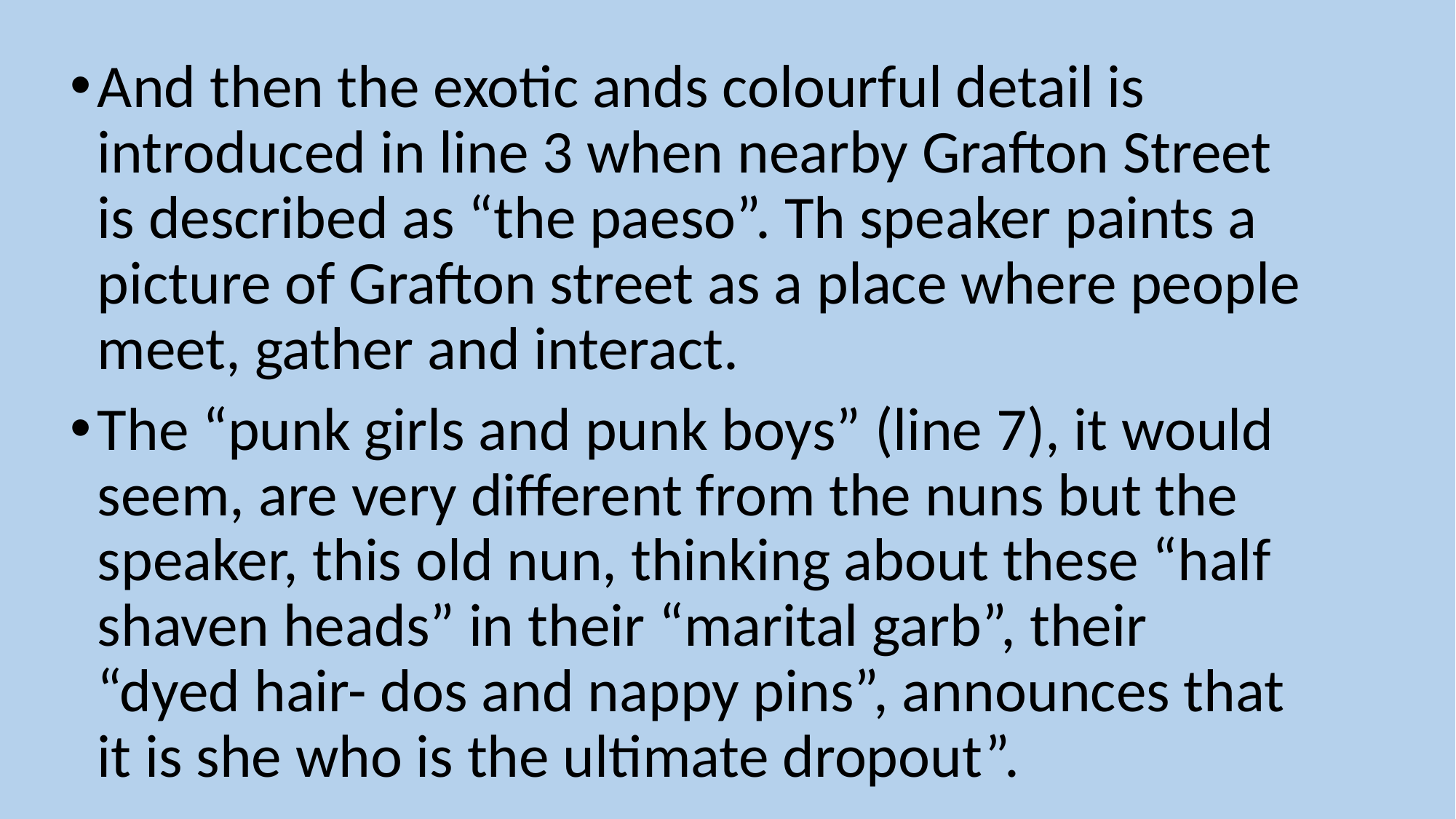

And then the exotic ands colourful detail is introduced in line 3 when nearby Grafton Street is described as “the paeso”. Th speaker paints a picture of Grafton street as a place where people meet, gather and interact.
The “punk girls and punk boys” (line 7), it would seem, are very different from the nuns but the speaker, this old nun, thinking about these “half shaven heads” in their “marital garb”, their “dyed hair- dos and nappy pins”, announces that it is she who is the ultimate dropout”.